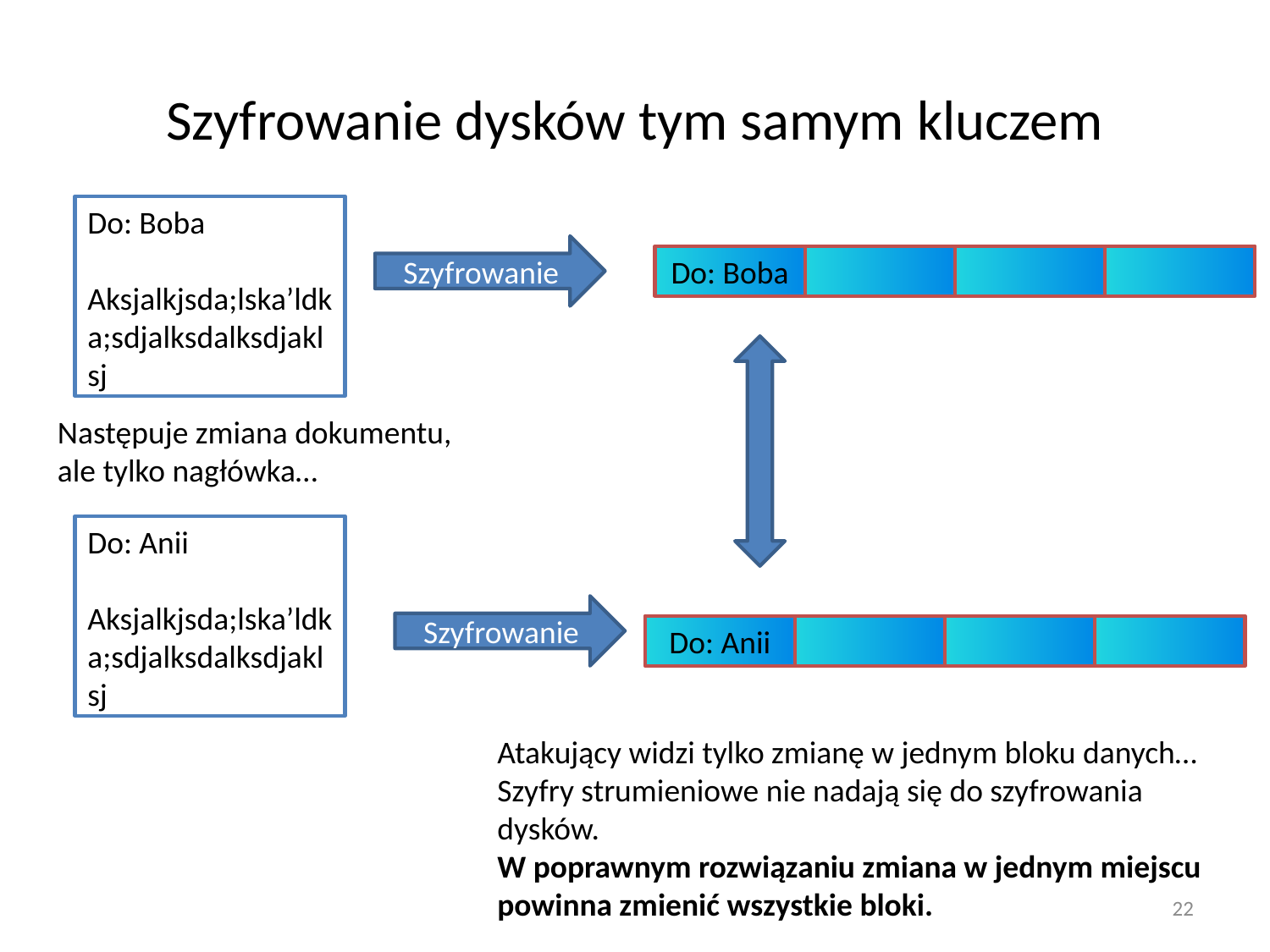

# Szyfrowanie dysków tym samym kluczem
Do: Boba

Aksjalkjsda;lska’ldka;sdjalksdalksdjaklsj
Szyfrowanie
Do: Boba

Następuje zmiana dokumentu,
ale tylko nagłówka…
Do: Anii

Aksjalkjsda;lska’ldka;sdjalksdalksdjaklsj

Szyfrowanie
Do: Anii

Atakujący widzi tylko zmianę w jednym bloku danych…
Szyfry strumieniowe nie nadają się do szyfrowania dysków.
W poprawnym rozwiązaniu zmiana w jednym miejscu powinna zmienić wszystkie bloki.

22